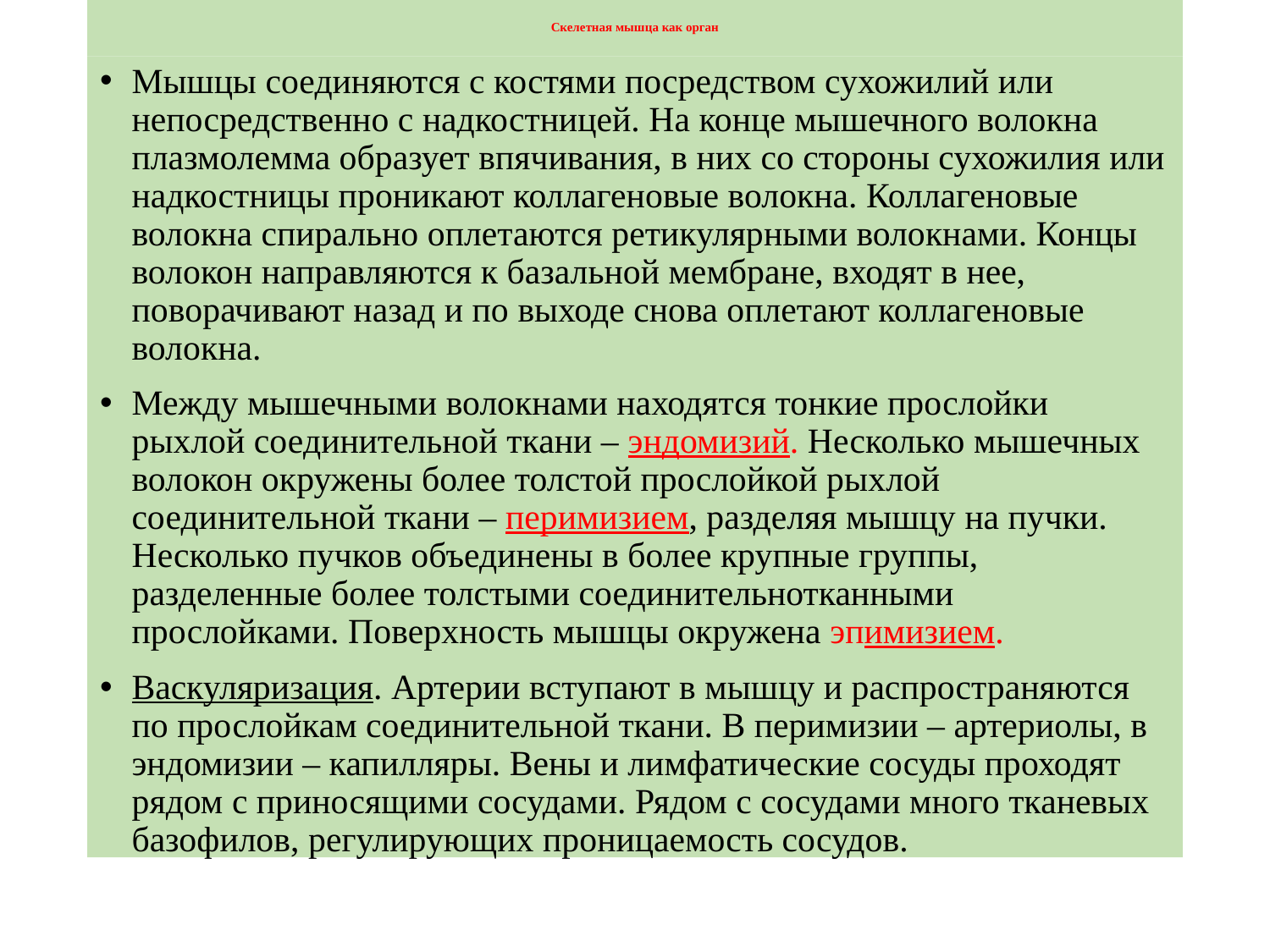

# Скелетная мышца как орган
Мышцы соединяются с костями посредством сухожилий или непосредственно с надкостницей. На конце мышечного волокна плазмолемма образует впячивания, в них со стороны сухожилия или надкостницы проникают коллагеновые волокна. Коллагеновые волокна спирально оплетаются ретикулярными волокнами. Концы волокон направляются к базальной мембране, входят в нее, поворачивают назад и по выходе снова оплетают коллагеновые волокна.
Между мышечными волокнами находятся тонкие прослойки рыхлой соединительной ткани – эндомизий. Несколько мышечных волокон окружены более толстой прослойкой рыхлой соединительной ткани – перимизием, разделяя мышцу на пучки. Несколько пучков объединены в более крупные группы, разделенные более толстыми соединительнотканными прослойками. Поверхность мышцы окружена эпимизием.
Васкуляризация. Артерии вступают в мышцу и распространяются по прослойкам соединительной ткани. В перимизии – артериолы, в эндомизии – капилляры. Вены и лимфатические сосуды проходят рядом с приносящими сосудами. Рядом с сосудами много тканевых базофилов, регулирующих проницаемость сосудов.